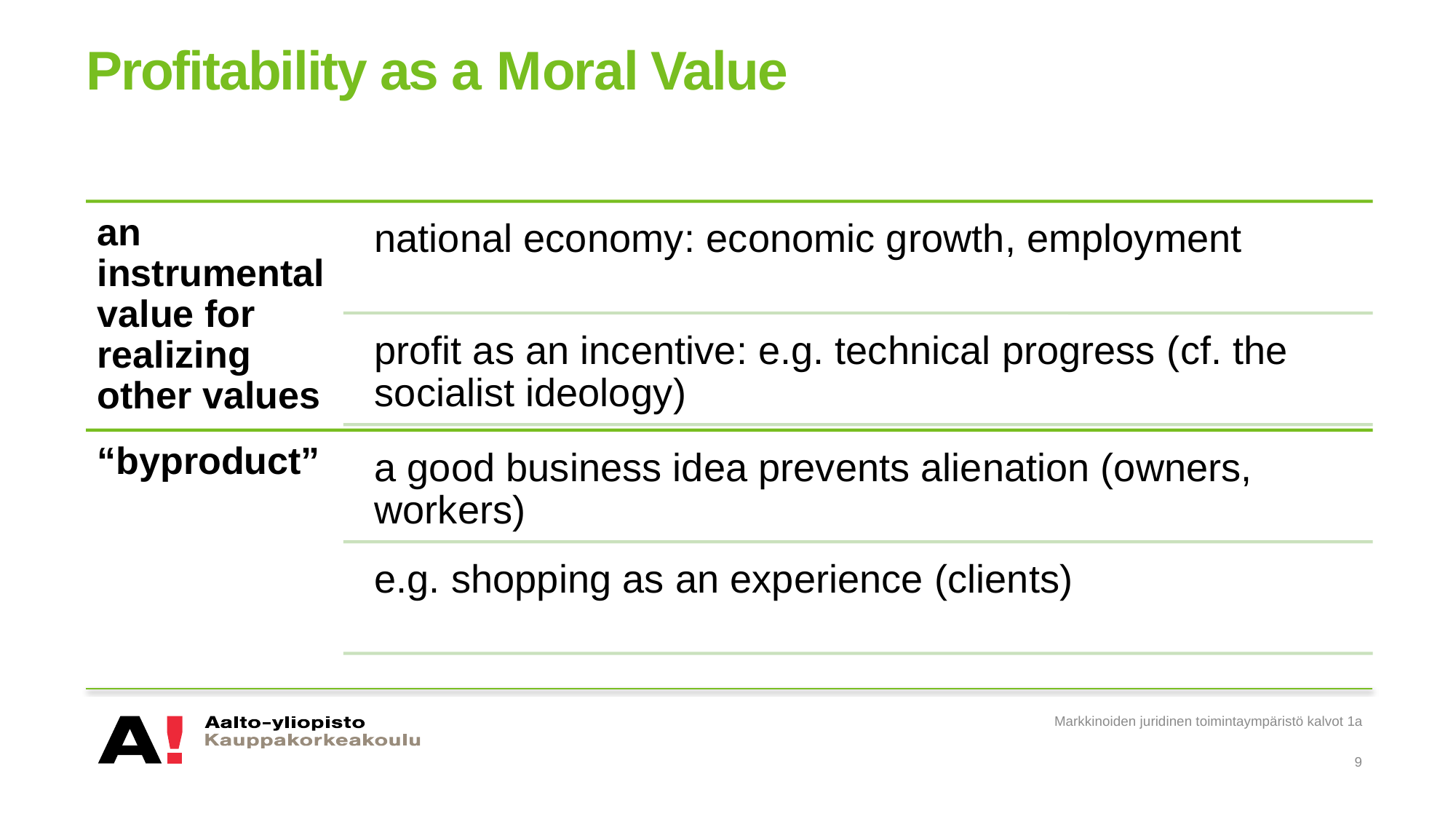

# Profitability as a Moral Value
an instrumental value for realizing other values
national economy: economic growth, employment
profit as an incentive: e.g. technical progress (cf. the socialist ideology)
“byproduct”
a good business idea prevents alienation (owners, workers)
e.g. shopping as an experience (clients)
Markkinoiden juridinen toimintaympäristö kalvot 1a
9